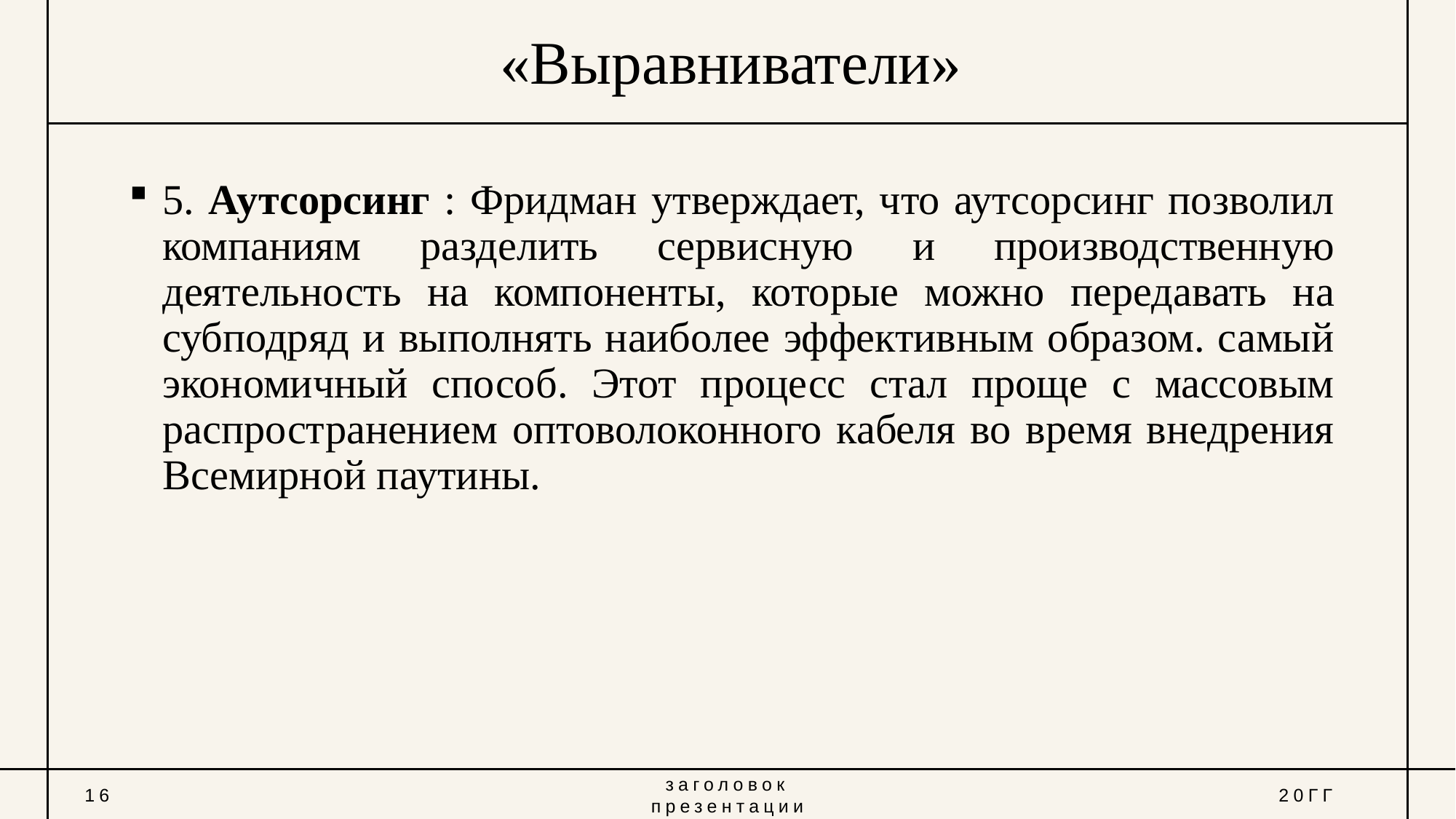

# «Выравниватели»
5. Аутсорсинг : Фридман утверждает, что аутсорсинг позволил компаниям разделить сервисную и производственную деятельность на компоненты, которые можно передавать на субподряд и выполнять наиболее эффективным образом. самый экономичный способ. Этот процесс стал проще с массовым распространением оптоволоконного кабеля во время внедрения Всемирной паутины.
16
заголовок презентации
20ГГ